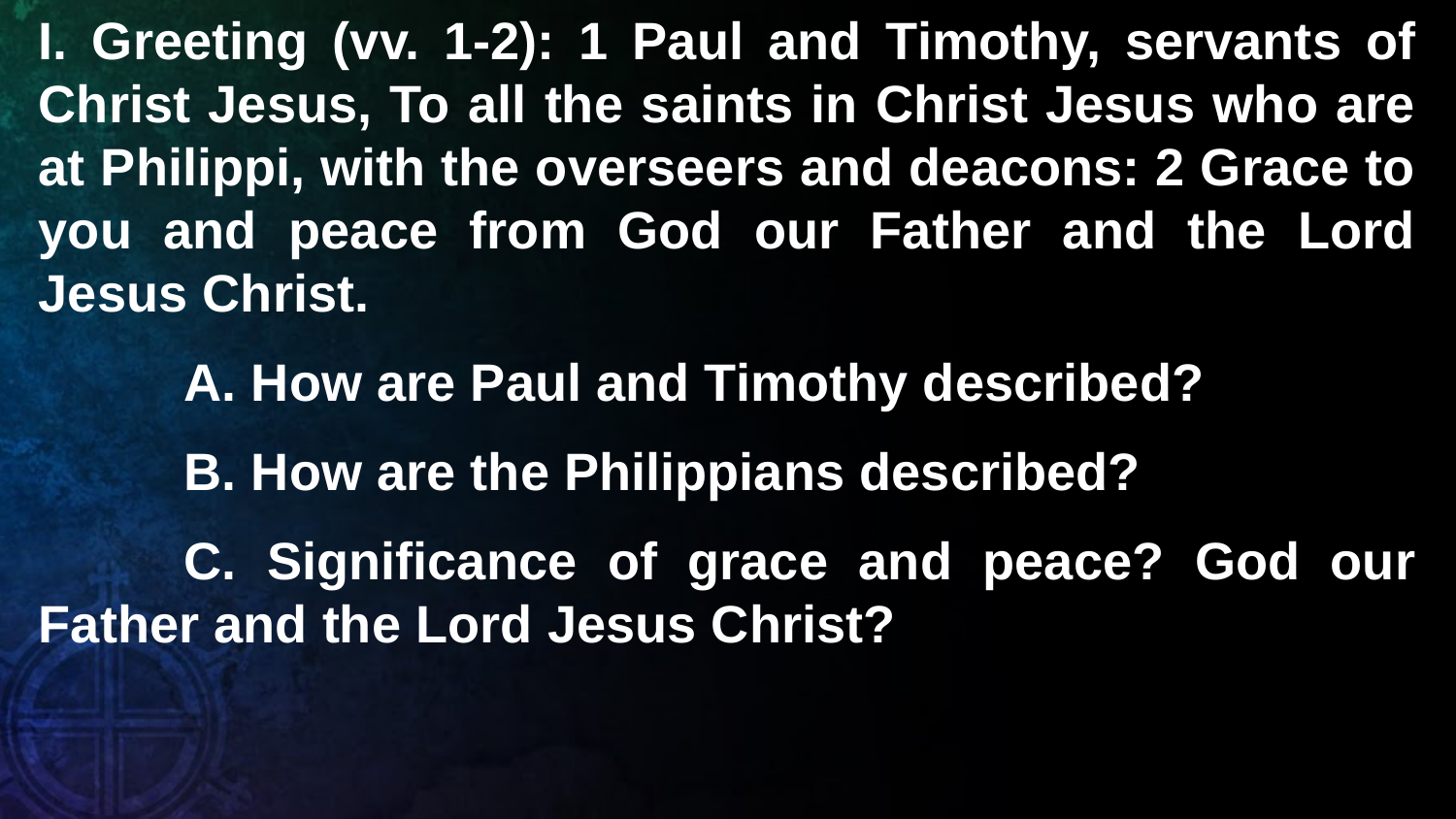

I. Greeting (vv. 1-2): 1 Paul and Timothy, servants of Christ Jesus, To all the saints in Christ Jesus who are at Philippi, with the overseers and deacons: 2 Grace to you and peace from God our Father and the Lord Jesus Christ.
	A. How are Paul and Timothy described?
	B. How are the Philippians described?
	C. Significance of grace and peace? God our Father and the Lord Jesus Christ?